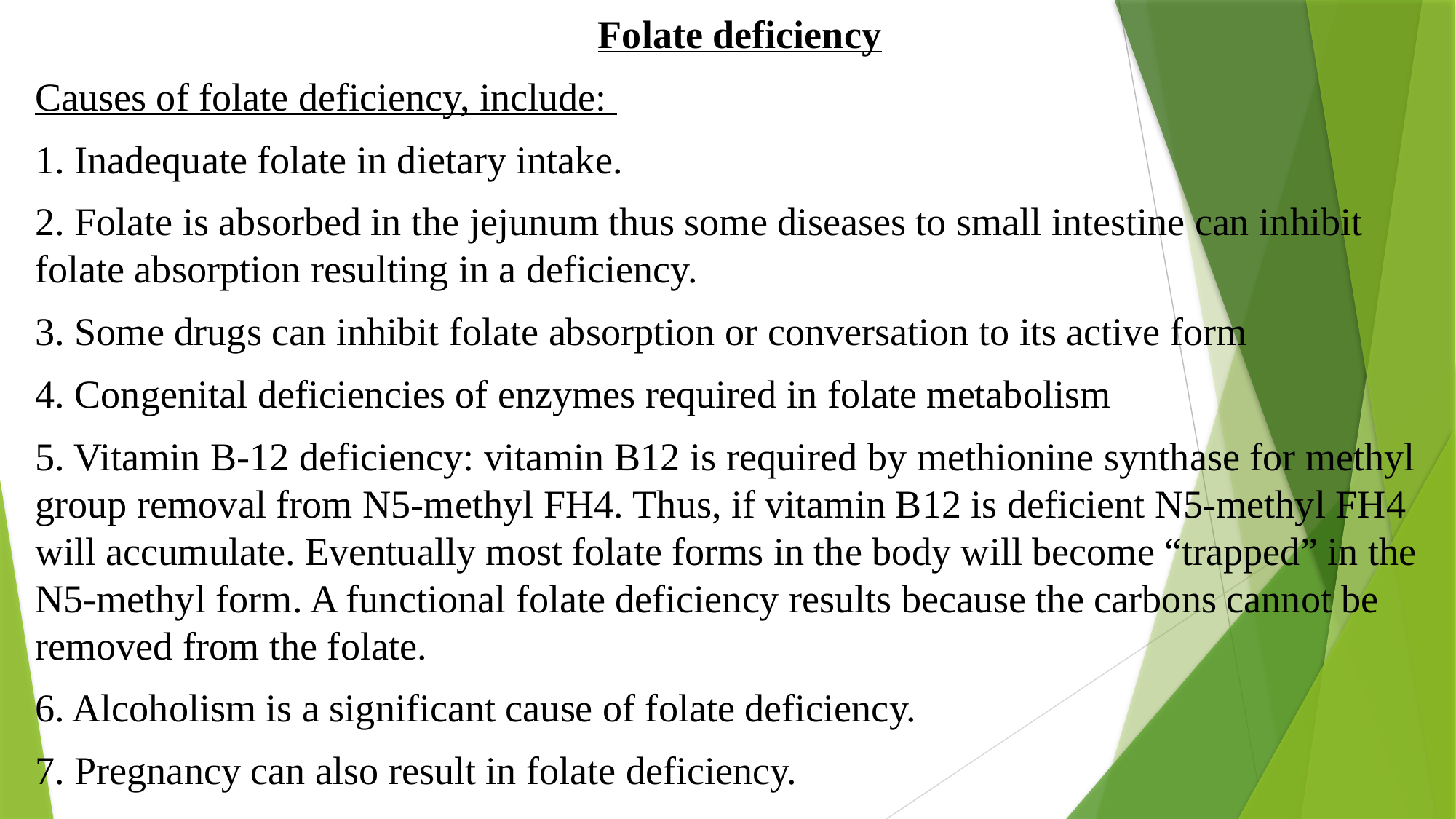

Folate deficiency
Causes of folate deficiency, include:
1. Inadequate folate in dietary intake.
2. Folate is absorbed in the jejunum thus some diseases to small intestine can inhibit folate absorption resulting in a deficiency.
3. Some drugs can inhibit folate absorption or conversation to its active form
4. Congenital deficiencies of enzymes required in folate metabolism
5. Vitamin B-12 deficiency: vitamin B12 is required by methionine synthase for methyl group removal from N5-methyl FH4. Thus, if vitamin B12 is deficient N5-methyl FH4 will accumulate. Eventually most folate forms in the body will become “trapped” in the N5-methyl form. A functional folate deficiency results because the carbons cannot be removed from the folate.
6. Alcoholism is a significant cause of folate deficiency.
7. Pregnancy can also result in folate deficiency.